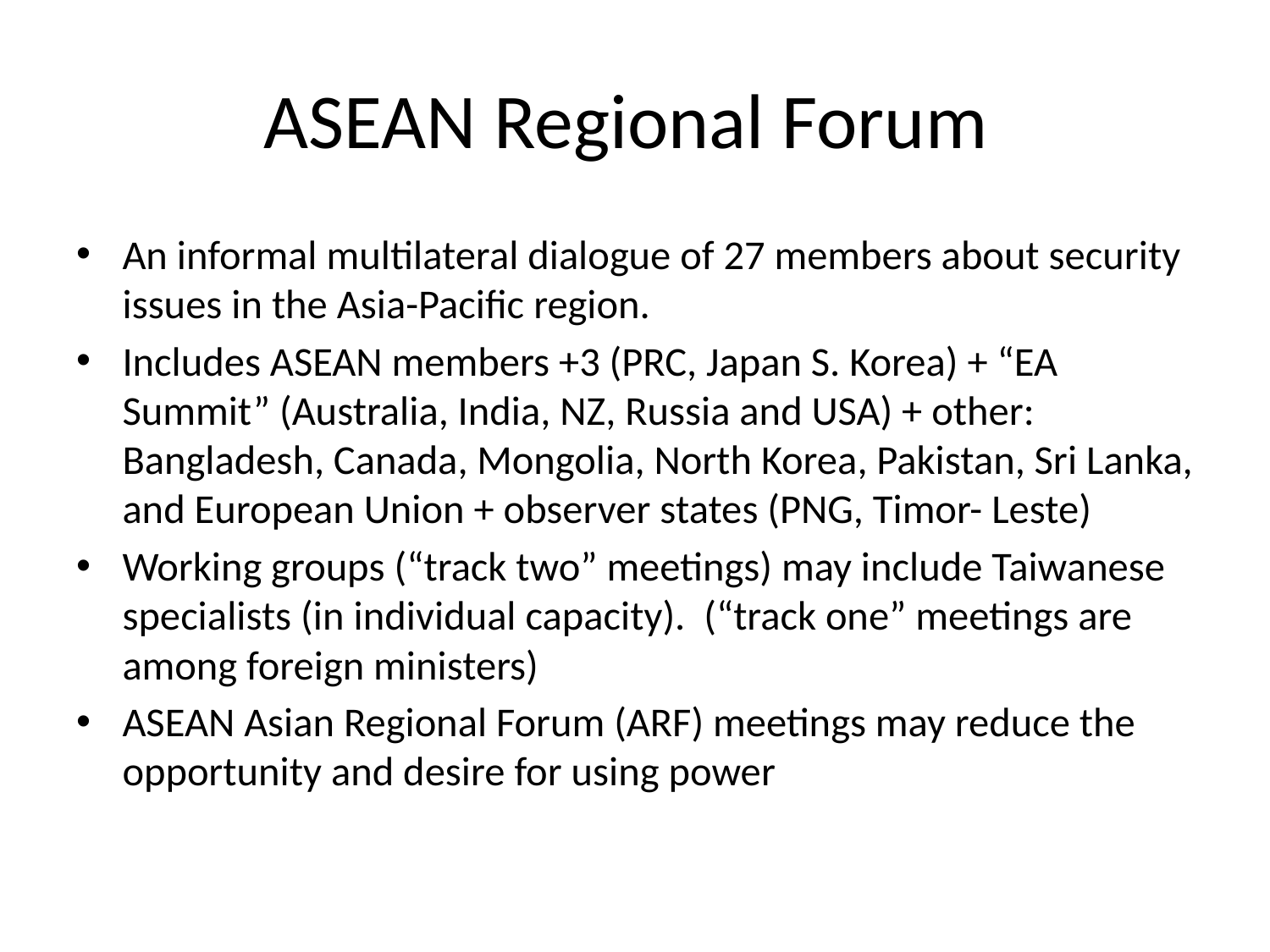

# ASEAN Regional Forum
An informal multilateral dialogue of 27 members about security issues in the Asia-Pacific region.
Includes ASEAN members +3 (PRC, Japan S. Korea) + “EA Summit” (Australia, India, NZ, Russia and USA) + other: Bangladesh, Canada, Mongolia, North Korea, Pakistan, Sri Lanka, and European Union + observer states (PNG, Timor- Leste)
Working groups (“track two” meetings) may include Taiwanese specialists (in individual capacity).  (“track one” meetings are among foreign ministers)
ASEAN Asian Regional Forum (ARF) meetings may reduce the opportunity and desire for using power